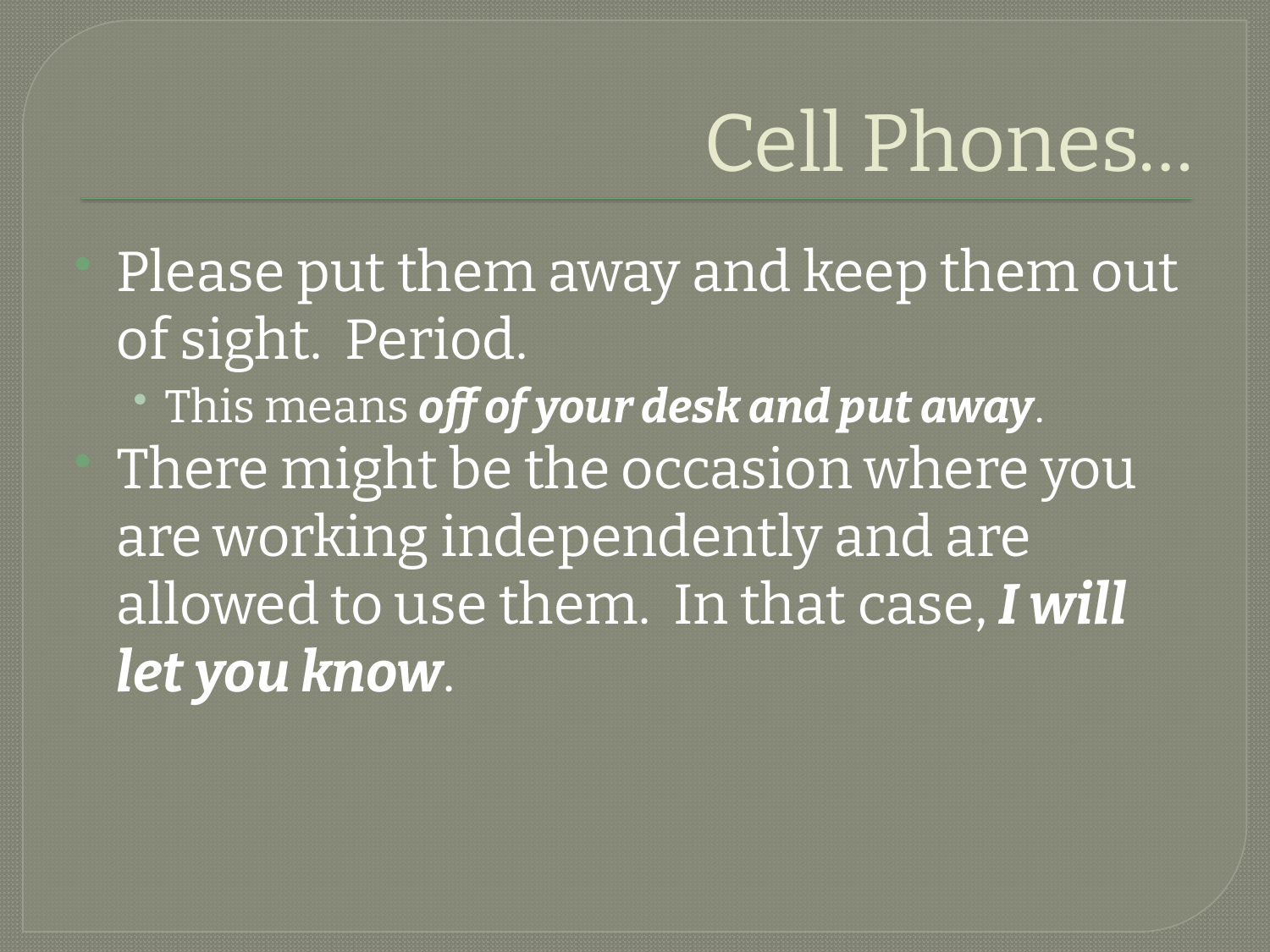

# Cell Phones…
Please put them away and keep them out of sight.  Period.
This means off of your desk and put away.
There might be the occasion where you are working independently and are allowed to use them.  In that case, I will let you know.